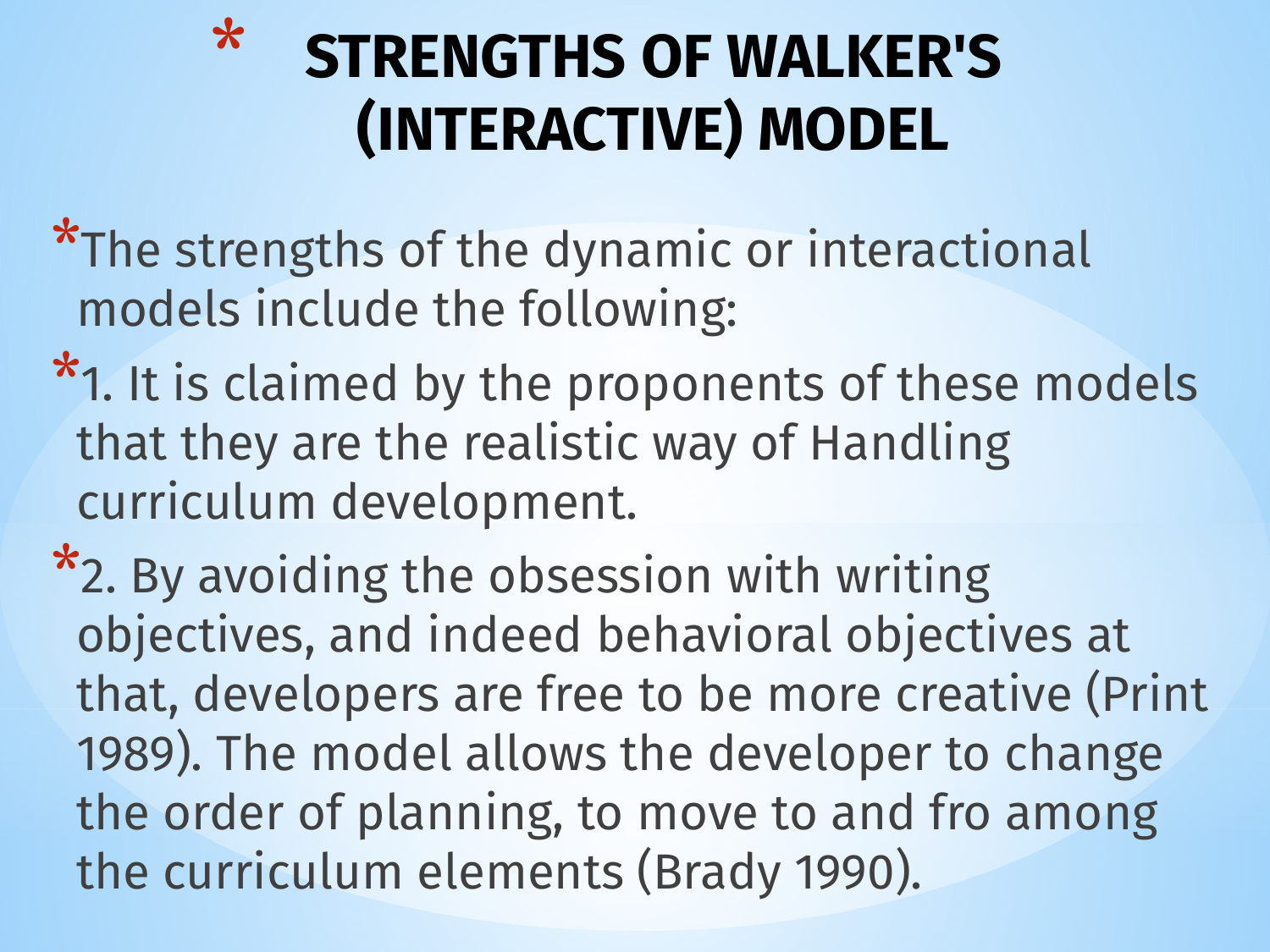

# STRENGTHS OF WALKER'S (INTERACTIVE) MODEL
The strengths of the dynamic or interactional models include the following:
1. It is claimed by the proponents of these models that they are the realistic way of Handling curriculum development.
2. By avoiding the obsession with writing objectives, and indeed behavioral objectives at that, developers are free to be more creative (Print 1989). The model allows the developer to change the order of planning, to move to and fro among the curriculum elements (Brady 1990).